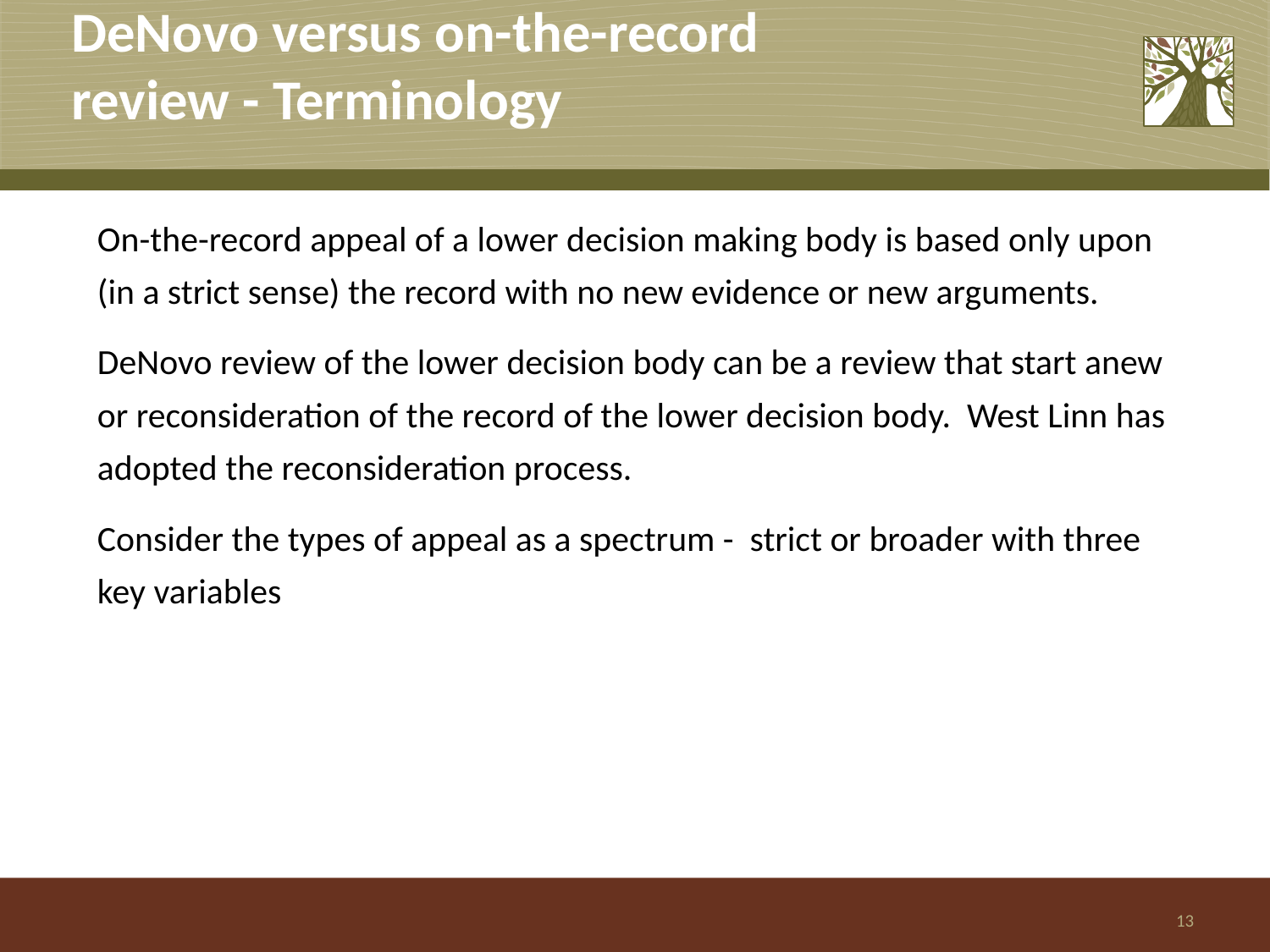

# DeNovo versus on-the-record review - Terminology
On-the-record appeal of a lower decision making body is based only upon (in a strict sense) the record with no new evidence or new arguments.
DeNovo review of the lower decision body can be a review that start anew or reconsideration of the record of the lower decision body.  West Linn has adopted the reconsideration process.
Consider the types of appeal as a spectrum -  strict or broader with three key variables